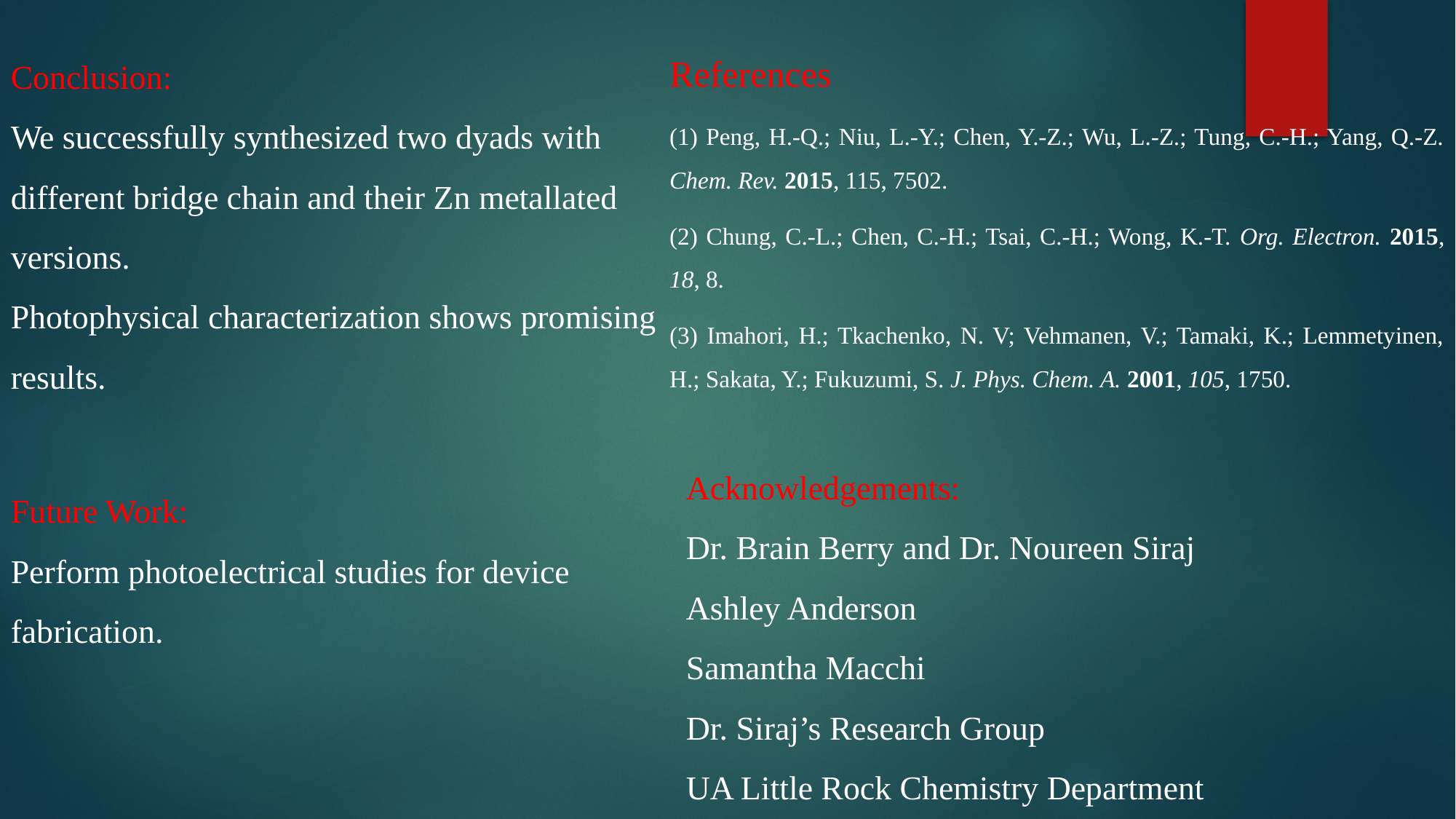

References
(1) Peng, H.-Q.; Niu, L.-Y.; Chen, Y.-Z.; Wu, L.-Z.; Tung, C.-H.; Yang, Q.-Z. Chem. Rev. 2015, 115, 7502.
(2) Chung, C.-L.; Chen, C.-H.; Tsai, C.-H.; Wong, K.-T. Org. Electron. 2015, 18, 8.
(3) Imahori, H.; Tkachenko, N. V; Vehmanen, V.; Tamaki, K.; Lemmetyinen, H.; Sakata, Y.; Fukuzumi, S. J. Phys. Chem. A. 2001, 105, 1750.
Conclusion:
We successfully synthesized two dyads with different bridge chain and their Zn metallated versions.
Photophysical characterization shows promising results.
Acknowledgements:
Dr. Brain Berry and Dr. Noureen Siraj
Ashley Anderson
Samantha Macchi
Dr. Siraj’s Research Group
UA Little Rock Chemistry Department
Future Work:
Perform photoelectrical studies for device fabrication.